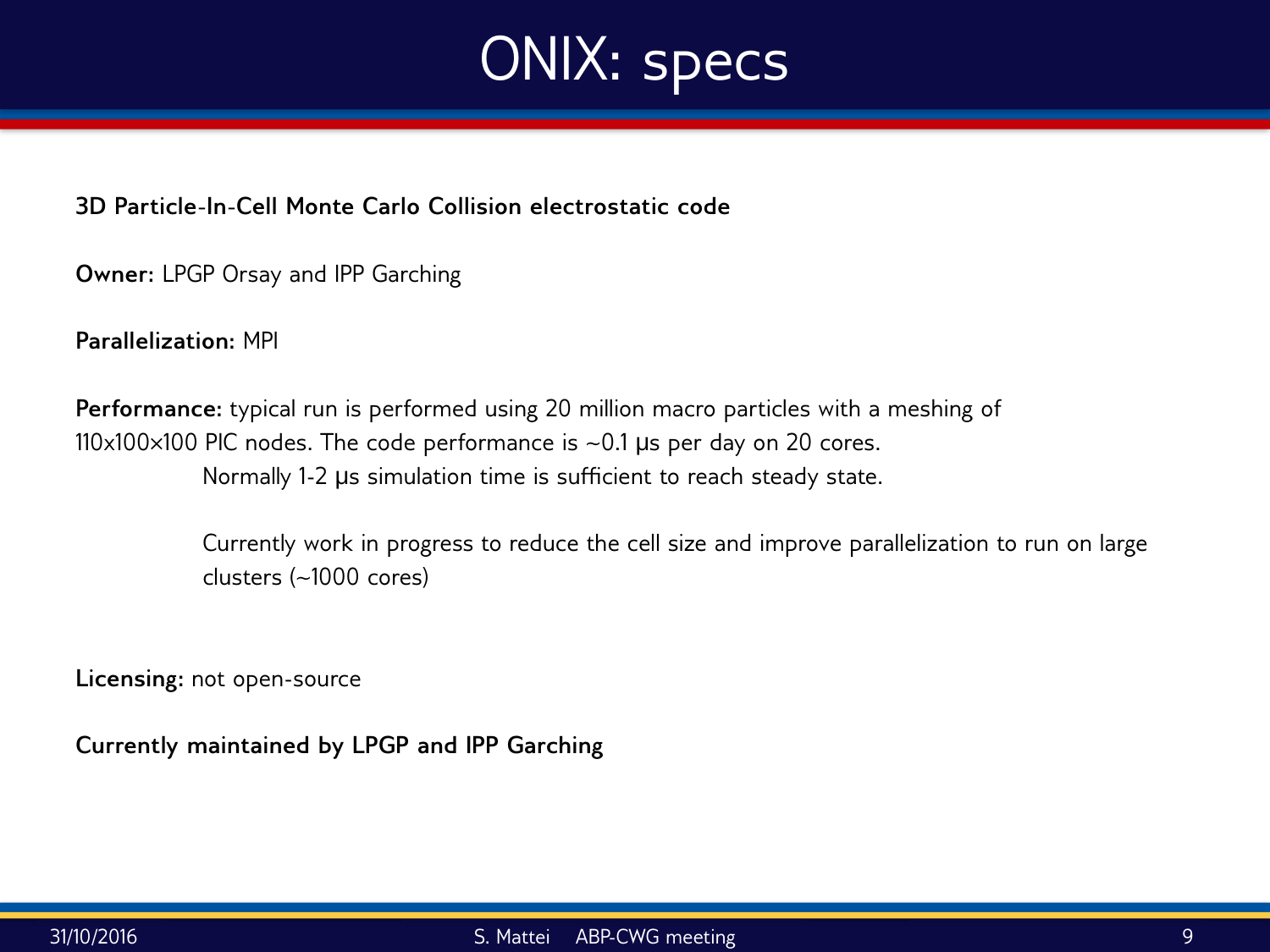

# ONIX: specs
3D Particle-In-Cell Monte Carlo Collision electrostatic code

Owner: LPGP Orsay and IPP Garching

Parallelization: MPI

Performance: typical run is performed using 20 million macro particles with a meshing of 	110x100×100 PIC nodes. The code performance is ~0.1 μs per day on 20 cores.
	Normally 1-2 μs simulation time is sufficient to reach steady state.

	Currently work in progress to reduce the cell size and improve parallelization to run on large 	clusters (~1000 cores)

Licensing: not open-source

Currently maintained by LPGP and IPP Garching

31/10/2016
S. Mattei    ABP-CWG meeting
9